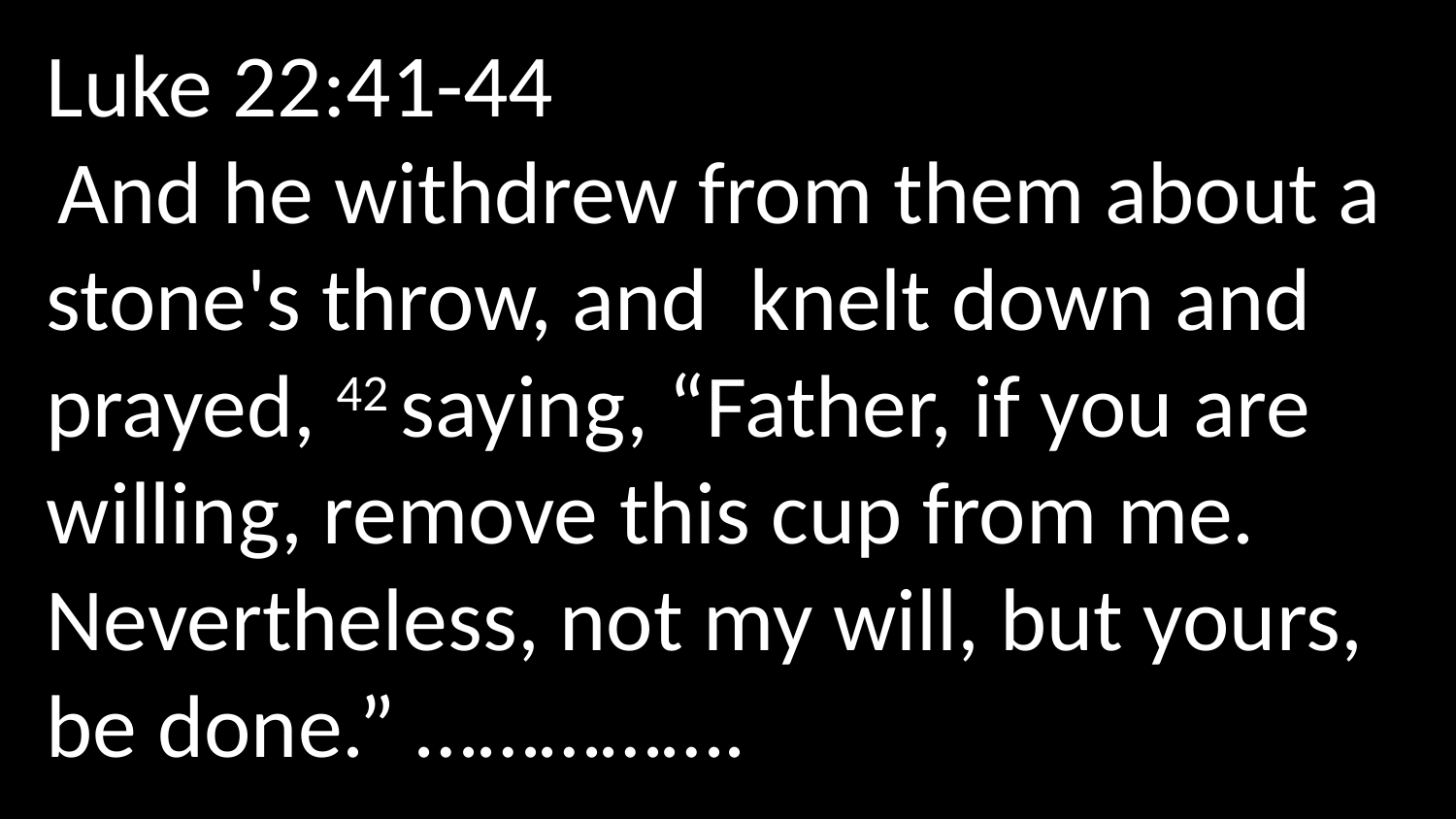

Luke 22:41-44
 And he withdrew from them about a stone's throw, and  knelt down and prayed, 42 saying, “Father, if you are willing, remove this cup from me.  Nevertheless, not my will, but yours, be done.” …………….